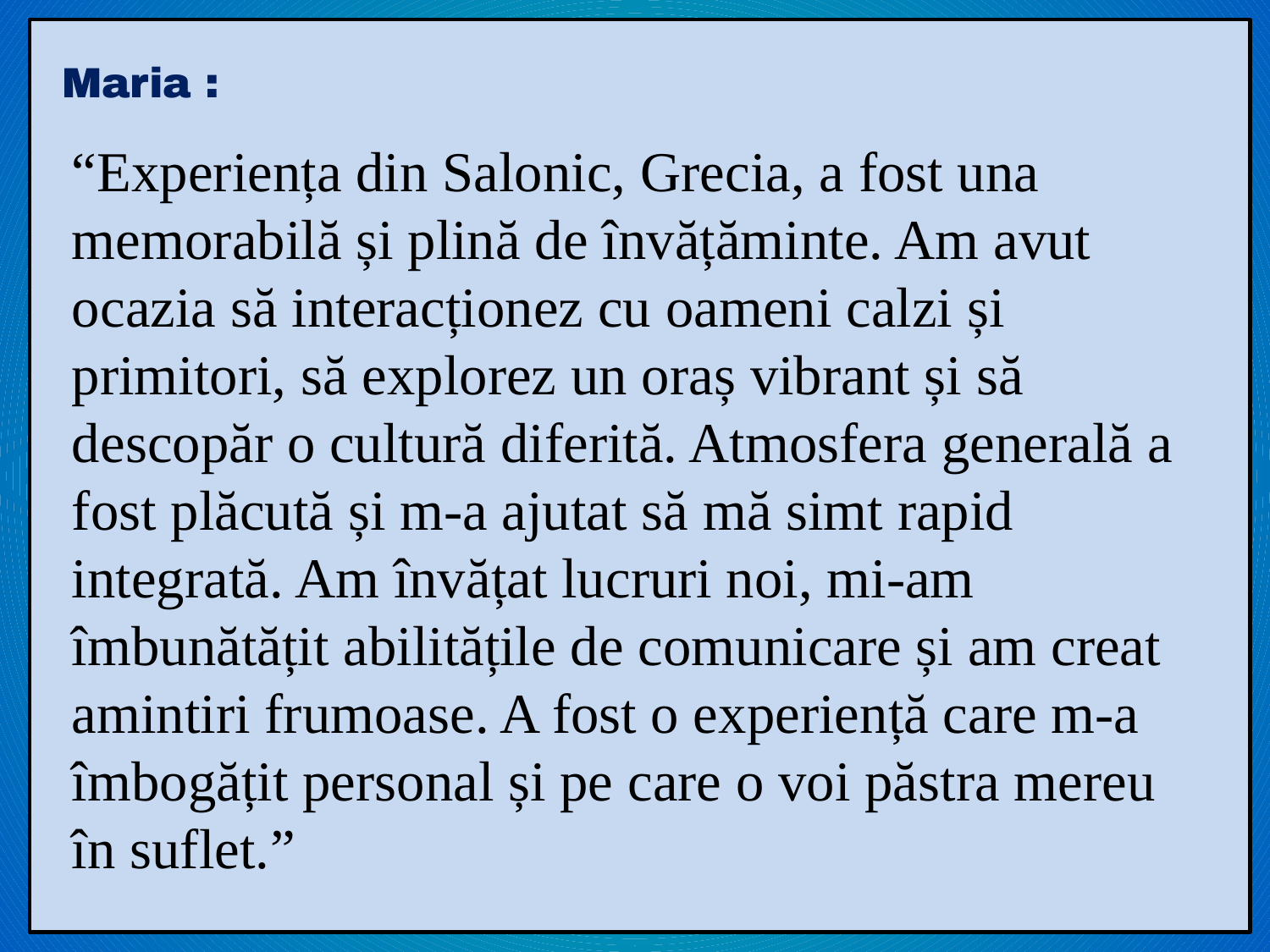

Maria :
“Experiența din Salonic, Grecia, a fost una memorabilă și plină de învățăminte. Am avut ocazia să interacționez cu oameni calzi și primitori, să explorez un oraș vibrant și să descopăr o cultură diferită. Atmosfera generală a fost plăcută și m-a ajutat să mă simt rapid integrată. Am învățat lucruri noi, mi-am îmbunătățit abilitățile de comunicare și am creat amintiri frumoase. A fost o experiență care m-a îmbogățit personal și pe care o voi păstra mereu în suflet.”